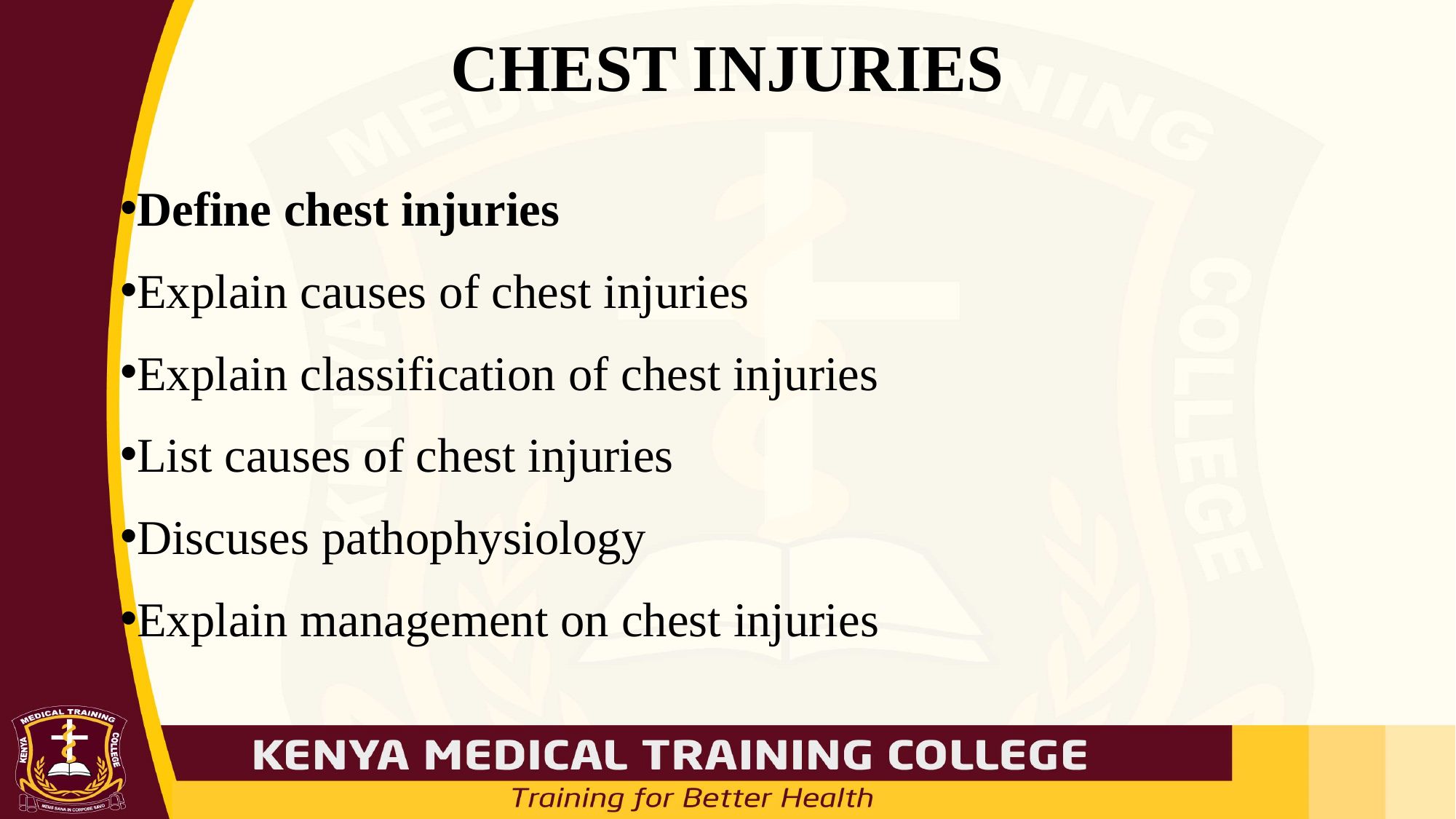

# CHEST INJURIES
Define chest injuries
Explain causes of chest injuries
Explain classification of chest injuries
List causes of chest injuries
Discuses pathophysiology
Explain management on chest injuries